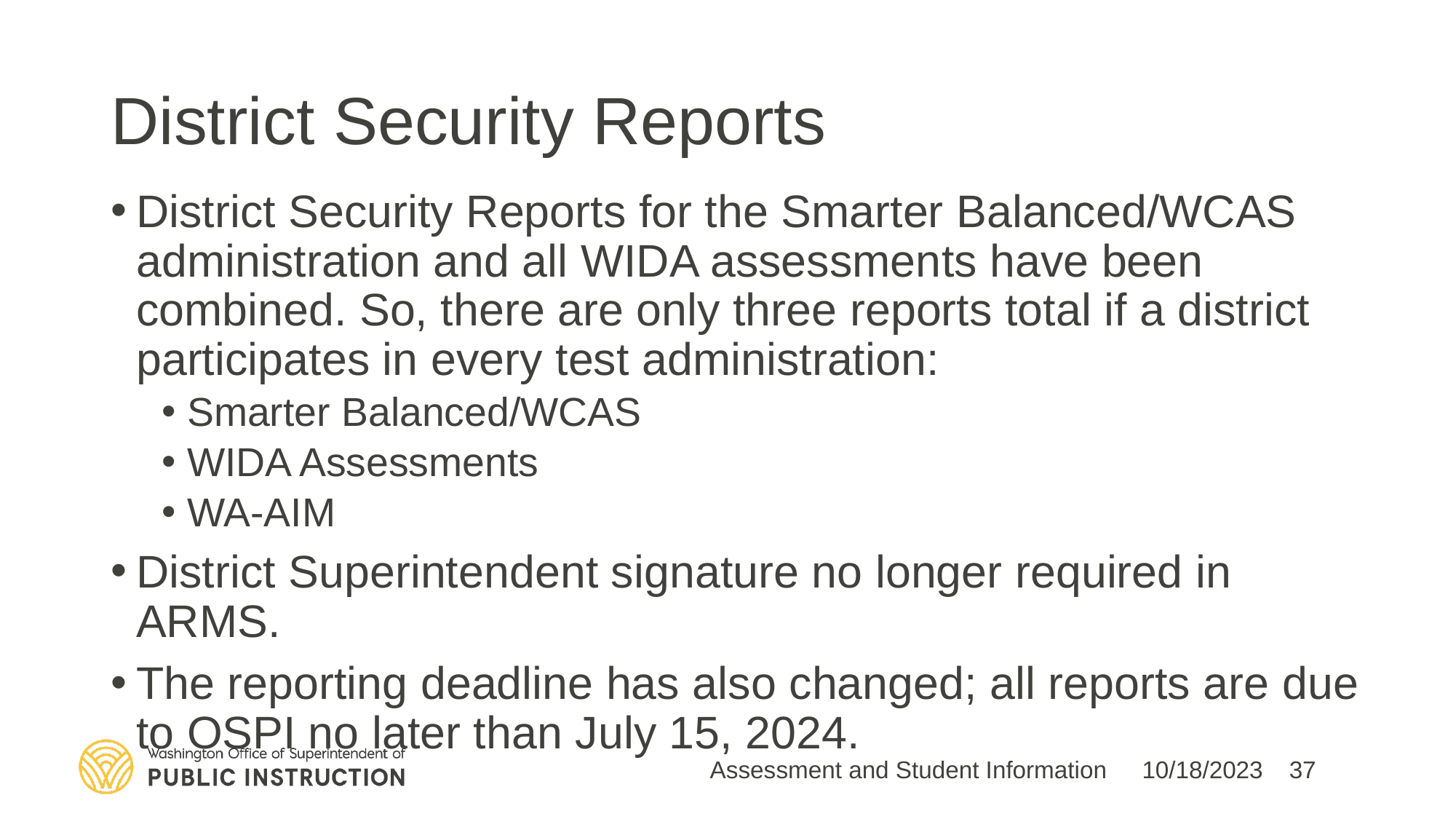

# District Security Reports
District Security Reports for the Smarter Balanced/WCAS administration and all WIDA assessments have been combined. So, there are only three reports total if a district participates in every test administration:
Smarter Balanced/WCAS
WIDA Assessments
WA-AIM
District Superintendent signature no longer required in ARMS.
The reporting deadline has also changed; all reports are due to OSPI no later than July 15, 2024.

Assessment and Student Information
10/18/2023
37